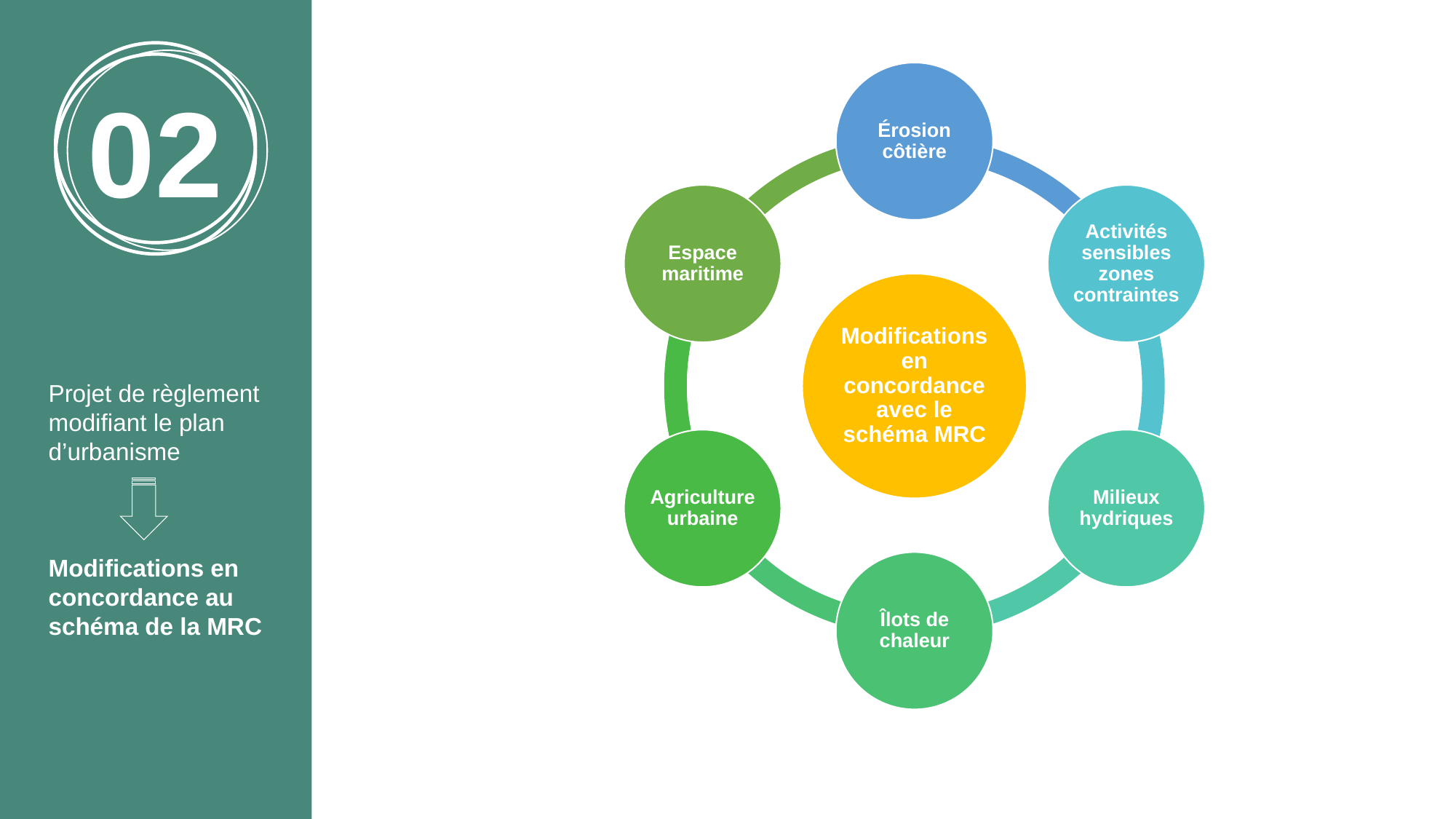

02
Modifications en concordance avec le schéma MRC
Érosion côtière
Activités sensibles zones contraintes
Milieux hydriques
Îlots de chaleur
Agriculture urbaine
Espace maritime
Projet de règlement modifiant le plan d’urbanisme

Modifications en concordance au schéma de la MRC